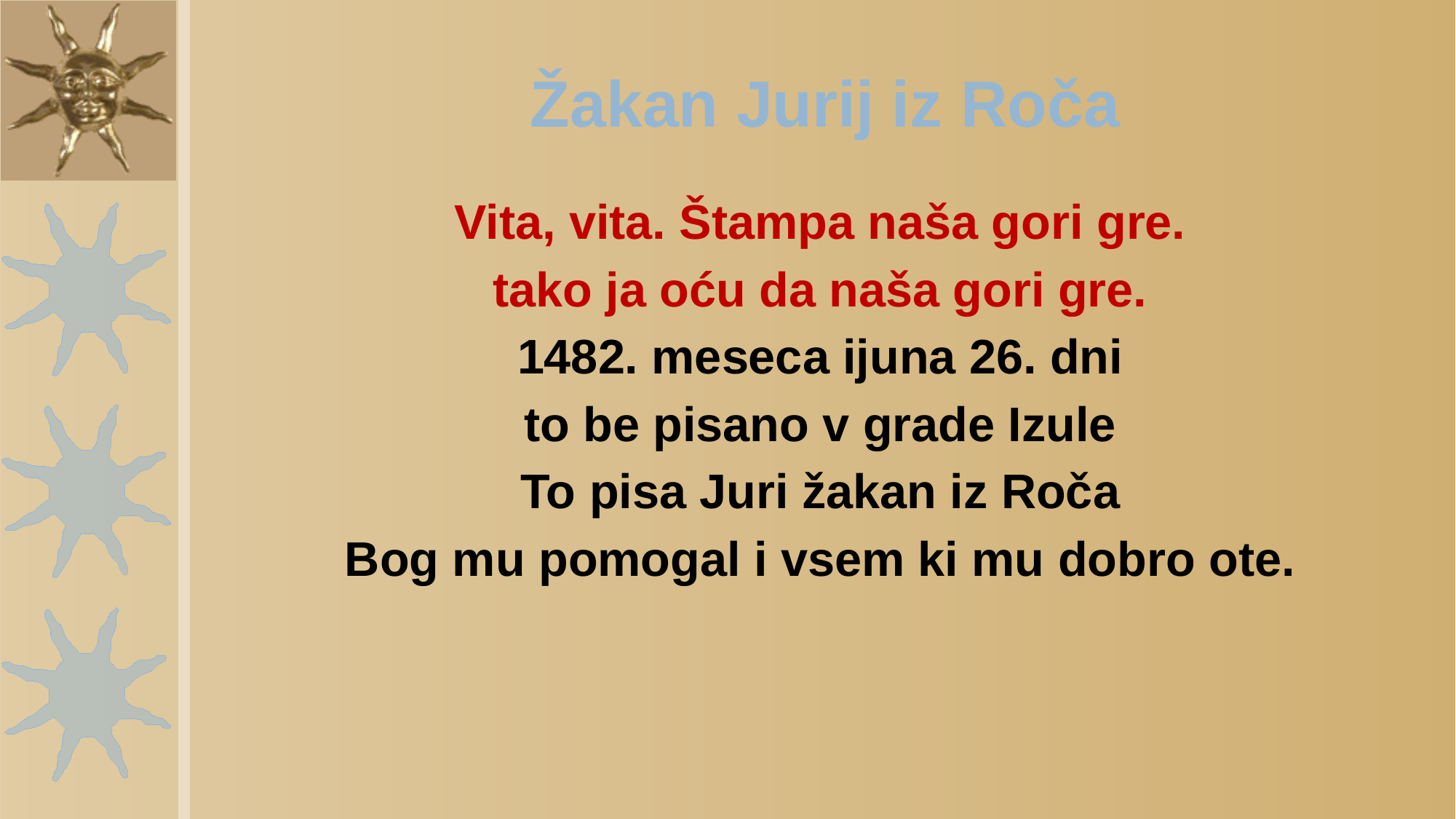

# Žakan Jurij iz Roča
Vita, vita. Štampa naša gori gre.
tako ja oću da naša gori gre.
1482. meseca ijuna 26. dni
to be pisano v grade Izule
To pisa Juri žakan iz Roča
Bog mu pomogal i vsem ki mu dobro ote.